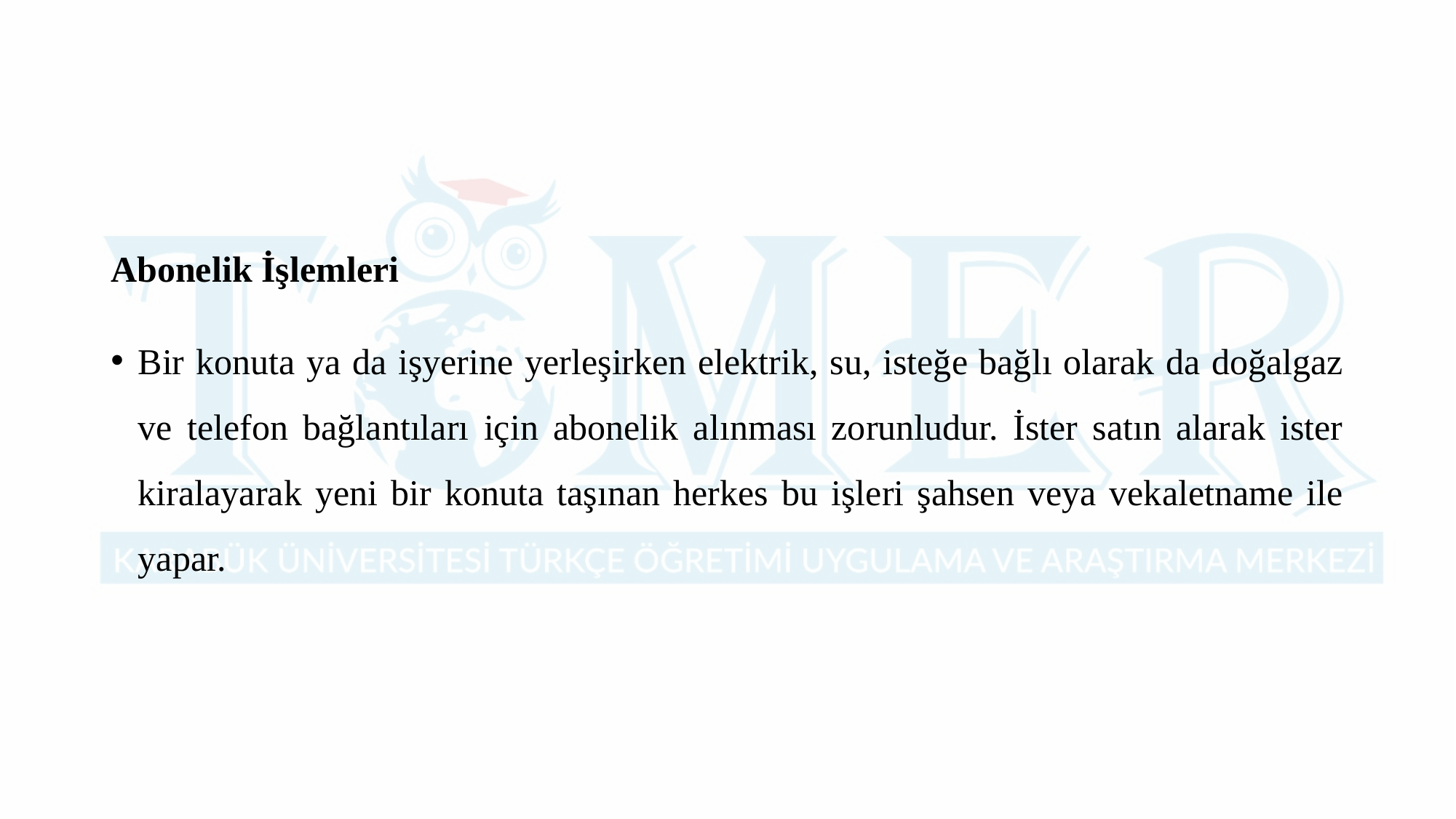

Abonelik İşlemleri
Bir konuta ya da işyerine yerleşirken elektrik, su, isteğe bağlı olarak da doğalgaz ve telefon bağlantıları için abonelik alınması zorunludur. İster satın alarak ister kiralayarak yeni bir konuta taşınan herkes bu işleri şahsen veya vekaletname ile yapar.